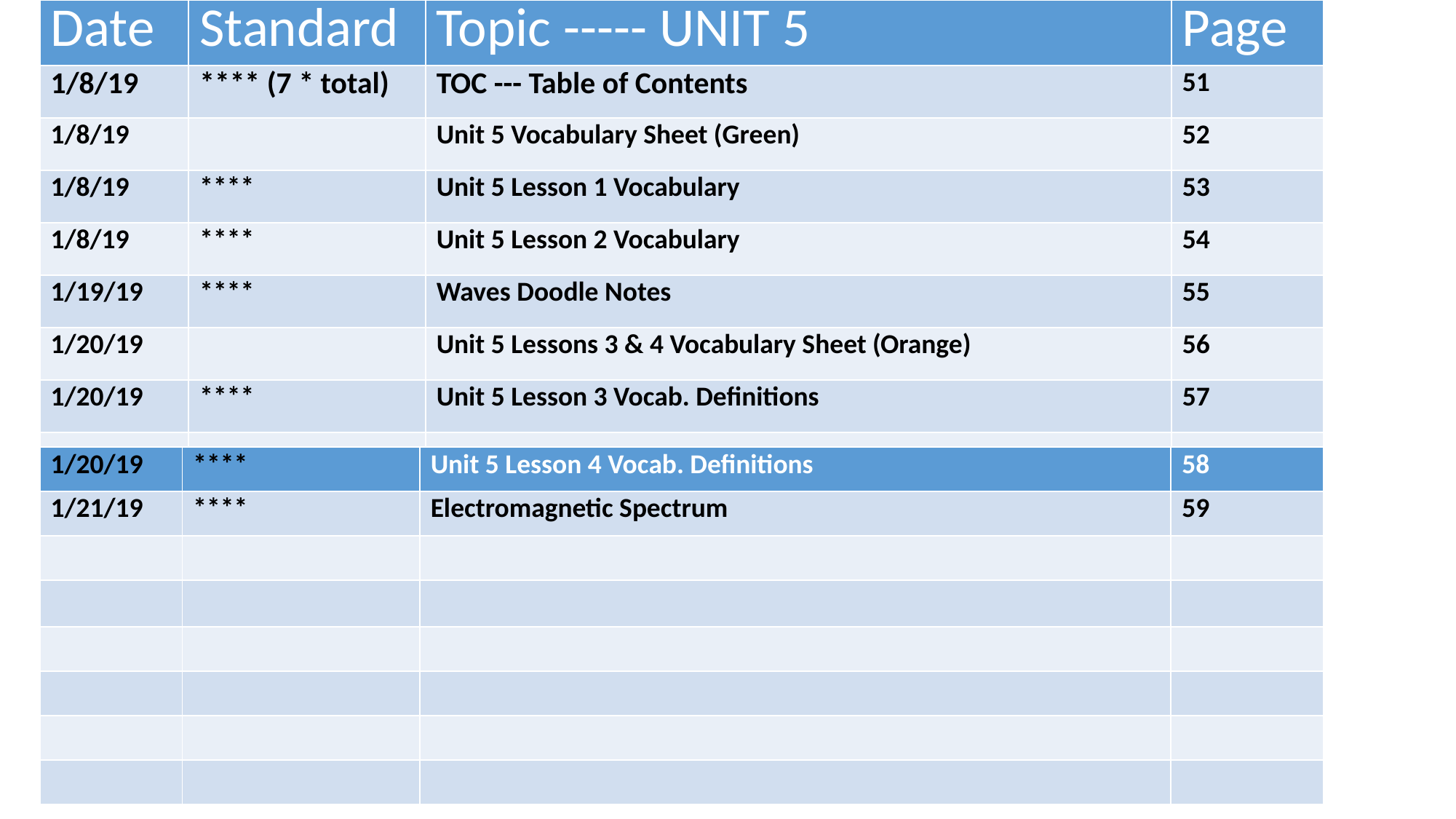

| Date | Standard | Topic ----- UNIT 5 | Page |
| --- | --- | --- | --- |
| 1/8/19 | \*\*\*\* (7 \* total) | TOC --- Table of Contents | 51 |
| 1/8/19 |  | Unit 5 Vocabulary Sheet (Green) | 52 |
| 1/8/19 | \*\*\*\* | Unit 5 Lesson 1 Vocabulary | 53 |
| 1/8/19 | \*\*\*\* | Unit 5 Lesson 2 Vocabulary | 54 |
| 1/19/19 | \*\*\*\* | Waves Doodle Notes | 55 |
| 1/20/19 |  | Unit 5 Lessons 3 & 4 Vocabulary Sheet (Orange) | 56 |
| 1/20/19 | \*\*\*\* | Unit 5 Lesson 3 Vocab. Definitions | 57 |
|  |  |  |  |
| 1/20/19 | \*\*\*\* | Unit 5 Lesson 4 Vocab. Definitions | 58 |
| --- | --- | --- | --- |
| 1/21/19 | \*\*\*\* | Electromagnetic Spectrum | 59 |
|  |  |  |  |
|  |  |  |  |
|  |  |  |  |
|  |  |  |  |
|  |  |  |  |
|  |  |  |  |